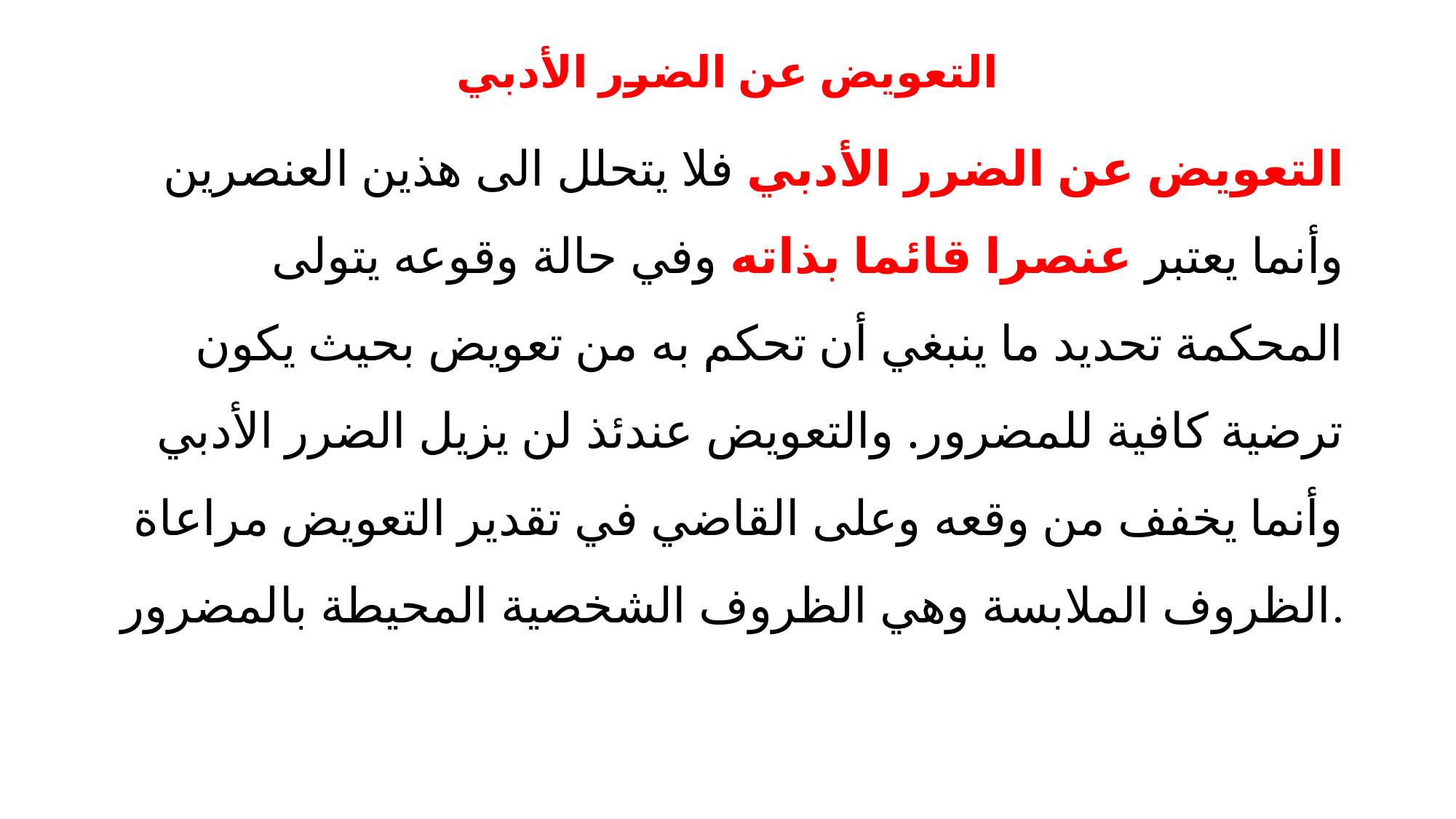

# التعويض عن الضرر الأدبي
التعويض عن الضرر الأدبي فلا يتحلل الى هذين العنصرين وأنما يعتبر عنصرا قائما بذاته وفي حالة وقوعه يتولى المحكمة تحديد ما ينبغي أن تحكم به من تعويض بحيث يكون ترضية كافية للمضرور. والتعويض عندئذ لن يزيل الضرر الأدبي وأنما يخفف من وقعه وعلى القاضي في تقدير التعويض مراعاة الظروف الملابسة وهي الظروف الشخصية المحيطة بالمضرور.